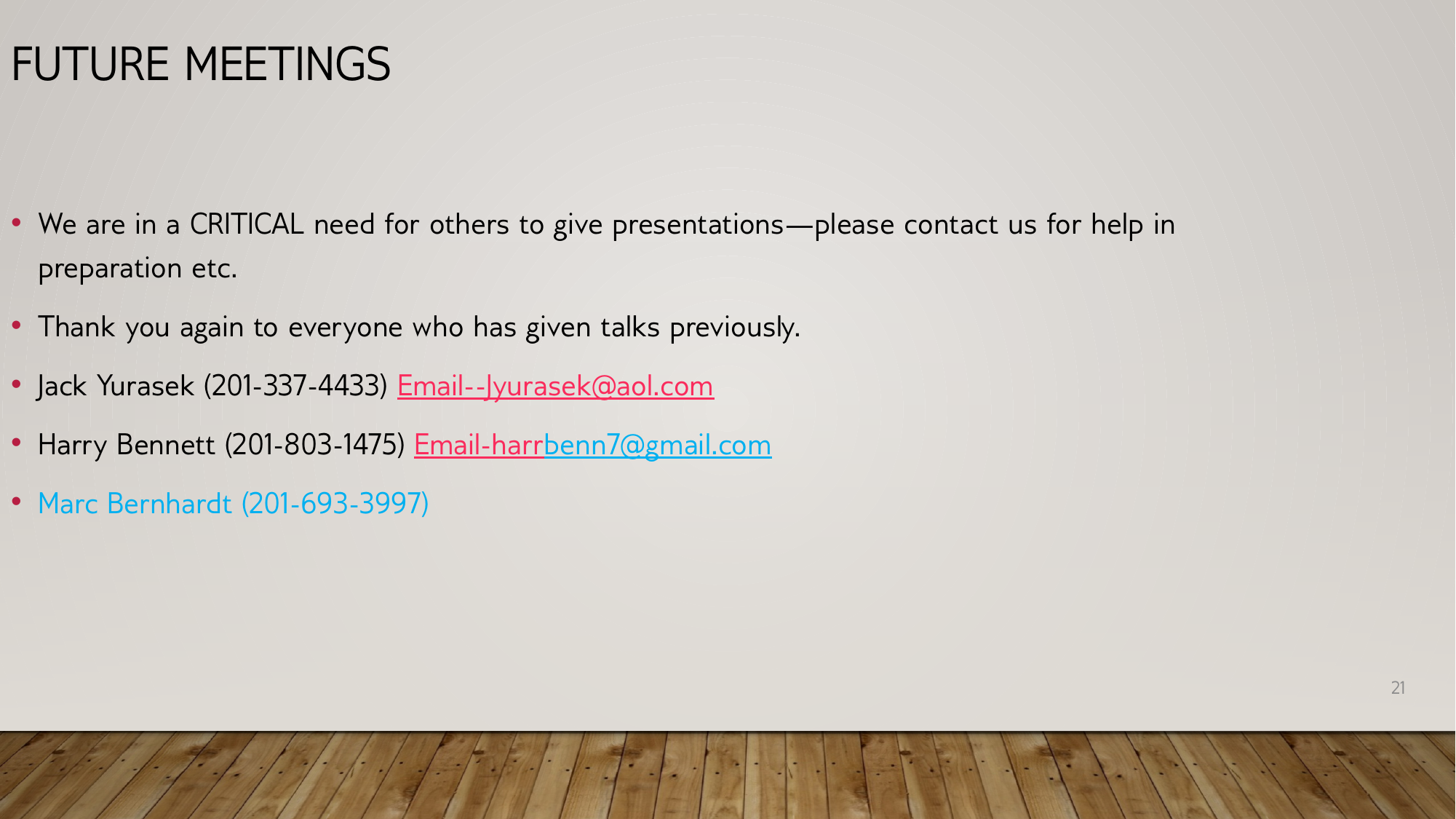

Future Meetings
We are in a CRITICAL need for others to give presentations—please contact us for help in preparation etc.
Thank you again to everyone who has given talks previously.
Jack Yurasek (201-337-4433) Email--Jyurasek@aol.com
Harry Bennett (201-803-1475) Email-harrbenn7@gmail.com
Marc Bernhardt (201-693-3997)
21